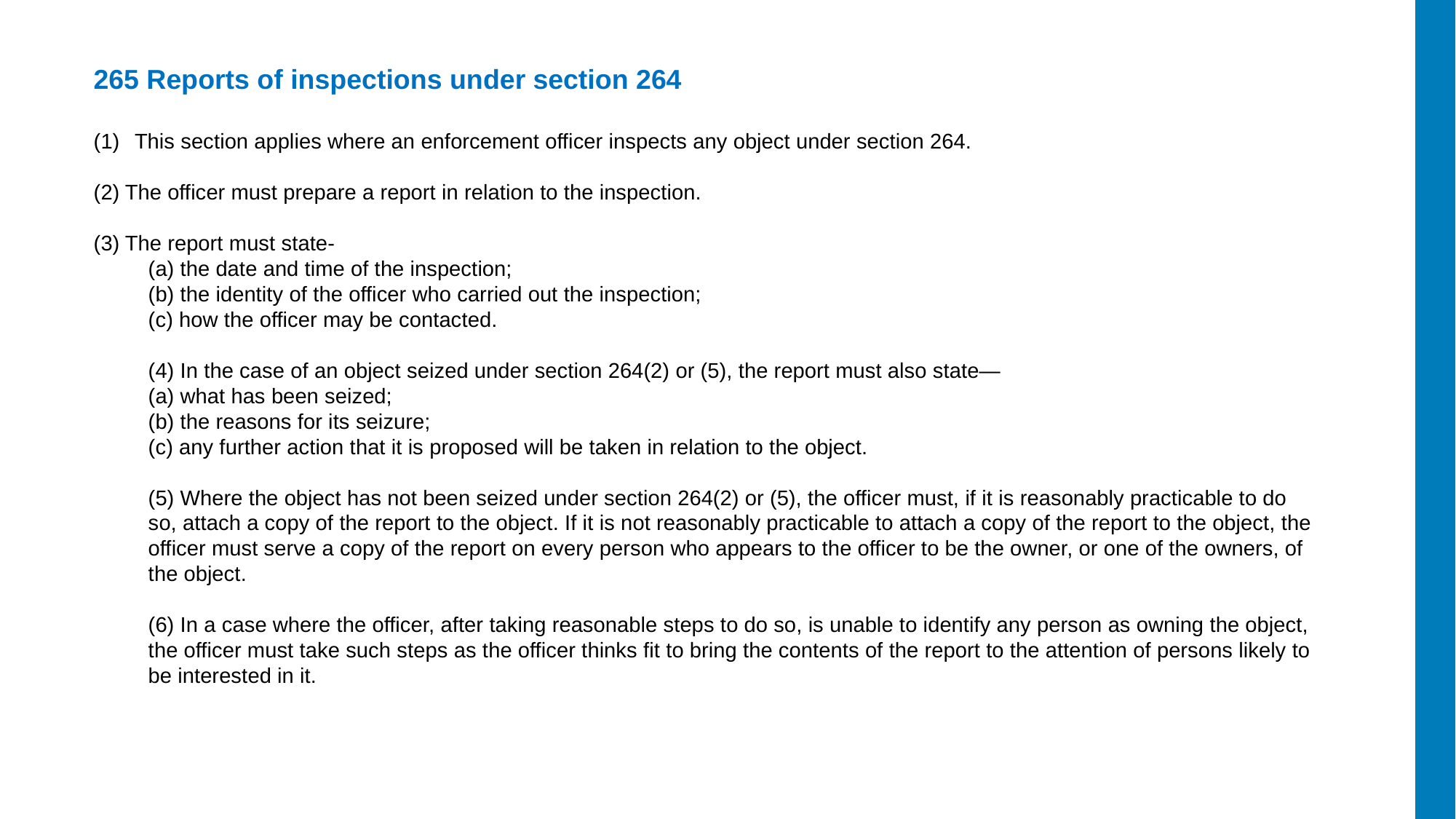

265 Reports of inspections under section 264

This section applies where an enforcement officer inspects any object under section 264.

(2) The officer must prepare a report in relation to the inspection.

(3) The report must state-
(a) the date and time of the inspection;
(b) the identity of the officer who carried out the inspection;
(c) how the officer may be contacted.

(4) In the case of an object seized under section 264(2) or (5), the report must also state—
(a) what has been seized;
(b) the reasons for its seizure;
(c) any further action that it is proposed will be taken in relation to the object.

(5) Where the object has not been seized under section 264(2) or (5), the officer must, if it is reasonably practicable to do so, attach a copy of the report to the object. If it is not reasonably practicable to attach a copy of the report to the object, the officer must serve a copy of the report on every person who appears to the officer to be the owner, or one of the owners, of the object.

(6) In a case where the officer, after taking reasonable steps to do so, is unable to identify any person as owning the object, the officer must take such steps as the officer thinks fit to bring the contents of the report to the attention of persons likely to be interested in it.